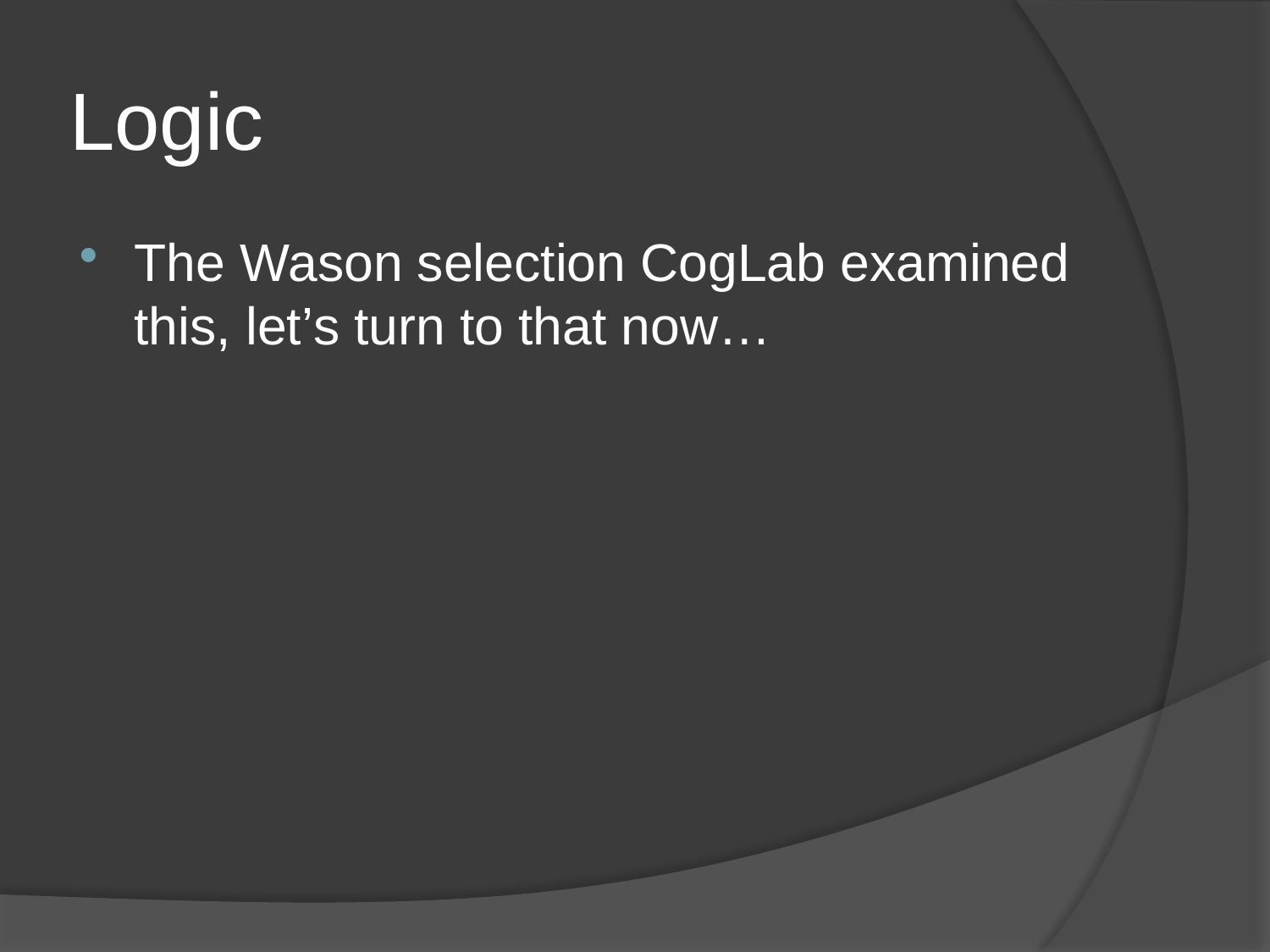

# Logic
The Wason selection CogLab examined this, let’s turn to that now…